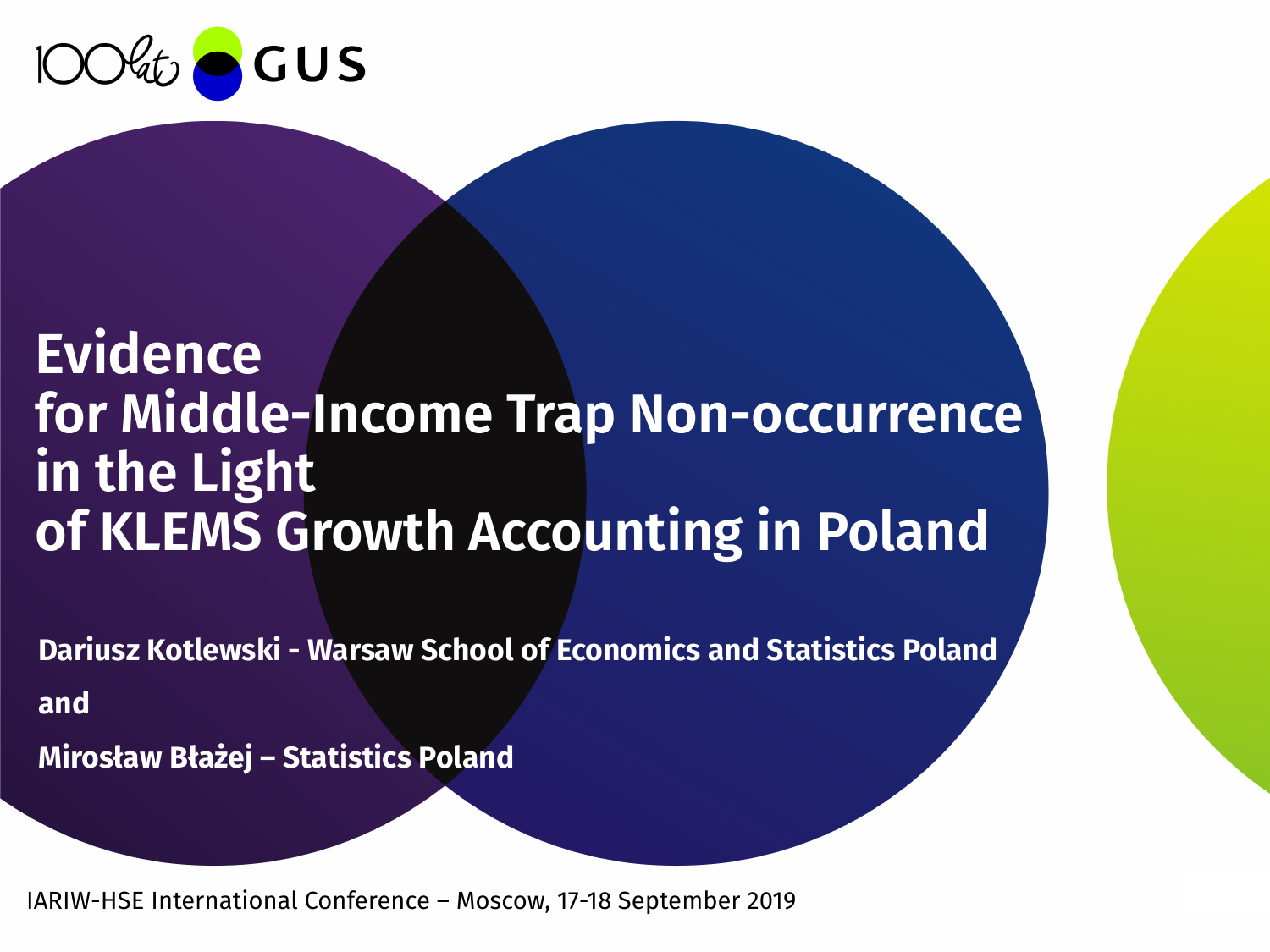

# Evidence for Middle-Income Trap Non-occurrence in the Light of KLEMS Growth Accounting in Poland
Dariusz Kotlewski - Warsaw School of Economics and Statistics Poland
and
Mirosław Błażej – Statistics Poland
IARIW-HSE International Conference – Moscow, 17-18 September 2019